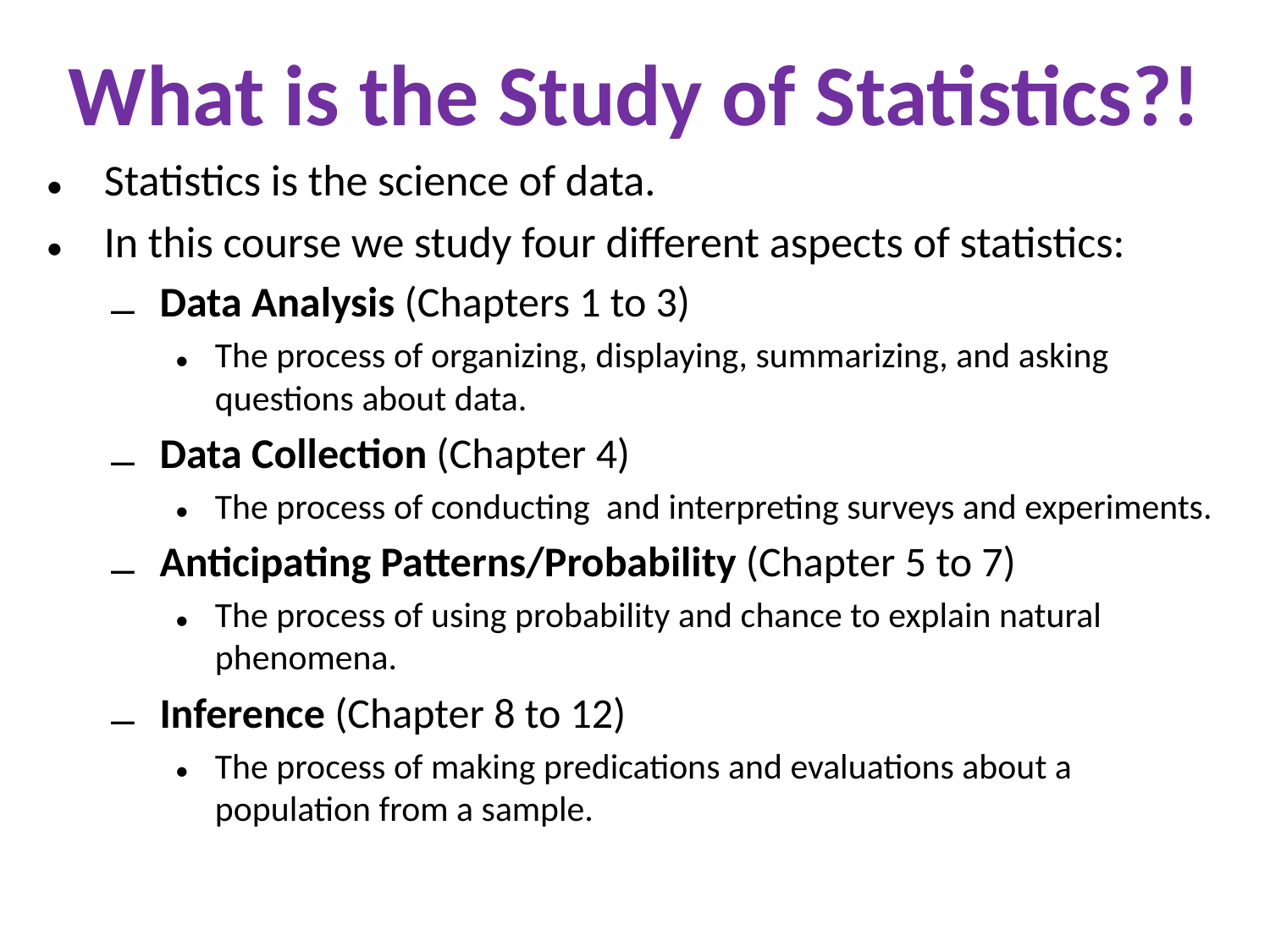

What is the Study of Statistics?!
Statistics is the science of data.
In this course we study four different aspects of statistics:
Data Analysis (Chapters 1 to 3)
The process of organizing, displaying, summarizing, and asking questions about data.
Data Collection (Chapter 4)
The process of conducting  and interpreting surveys and experiments.
Anticipating Patterns/Probability (Chapter 5 to 7)
The process of using probability and chance to explain natural phenomena.
Inference (Chapter 8 to 12)
The process of making predications and evaluations about a population from a sample.